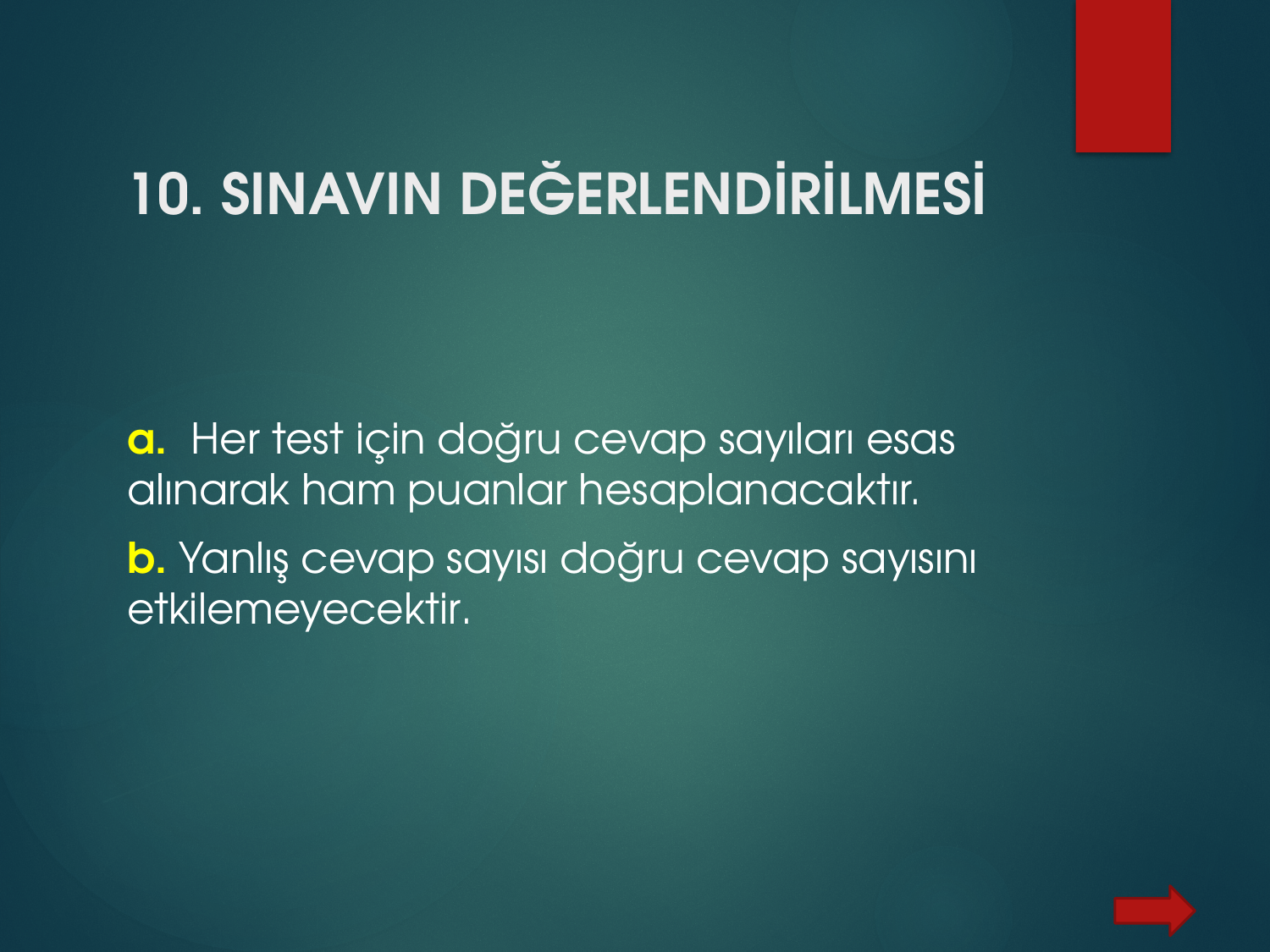

# 10. SINAVIN DEĞERLENDİRİLMESİ

a.  Her test için doğru cevap sayıları esas alınarak ham puanlar hesaplanacaktır.
b. Yanlış cevap sayısı doğru cevap sayısını etkilemeyecektir.